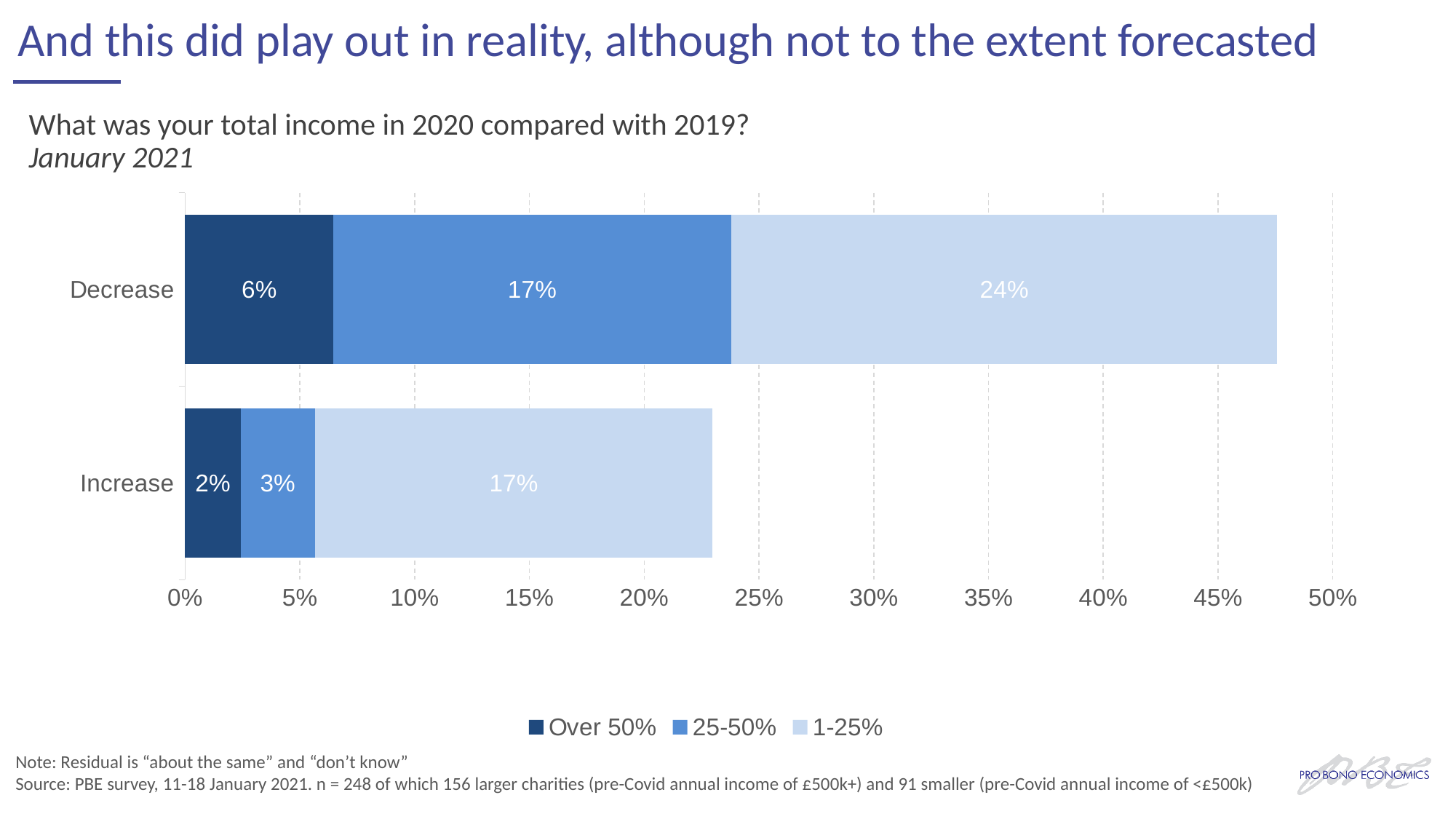

And this did play out in reality, although not to the extent forecasted
What was your total income in 2020 compared with 2019?
January 2021

### Chart

| Category | Over 50% | 25-50% | 1-25% |
|---|---|---|---|
| Increase | 0.024193548387096774 | 0.03225806451612903 | 0.17338709677419356 |
| Decrease | 0.06451612903225806 | 0.17338709677419356 | 0.23790322580645162 |
Note: Residual is “about the same” and “don’t know”
Source: PBE survey, 11-18 January 2021. n = 248 of which 156 larger charities (pre-Covid annual income of £500k+) and 91 smaller (pre-Covid annual income of <£500k)